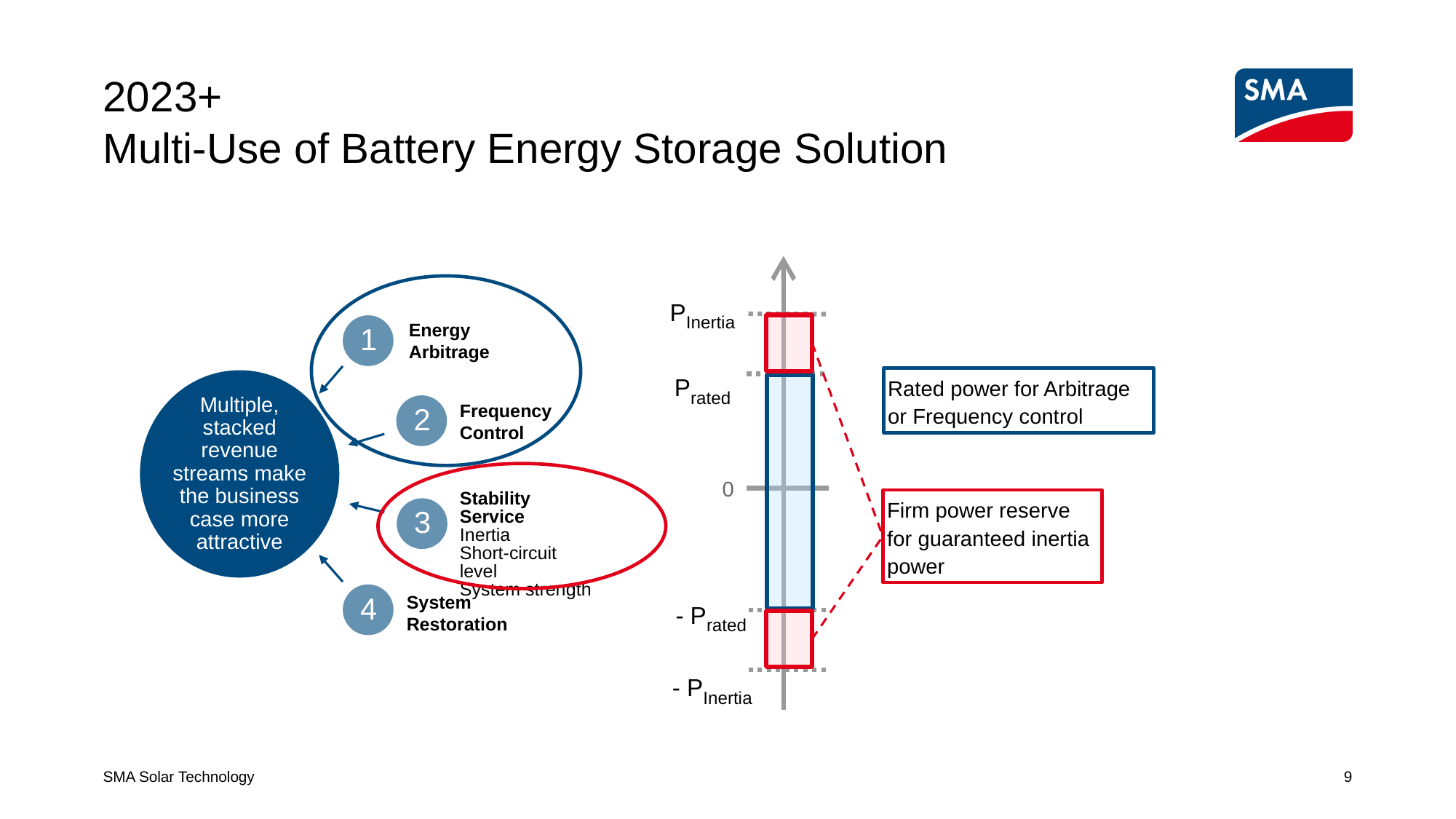

# 2023+ Multi-Use of Battery Energy Storage Solution

PInertia

1
Energy Arbitrage
Multiple, stacked revenue streams make the business case more attractive
2
Frequency Control
Stability Service
Inertia
Short-circuit level
System strength
3
4
System Restoration
Prated
Rated power for Arbitrage or Frequency control

0
Firm power reserve for guaranteed inertia power
- Prated

- PInertia